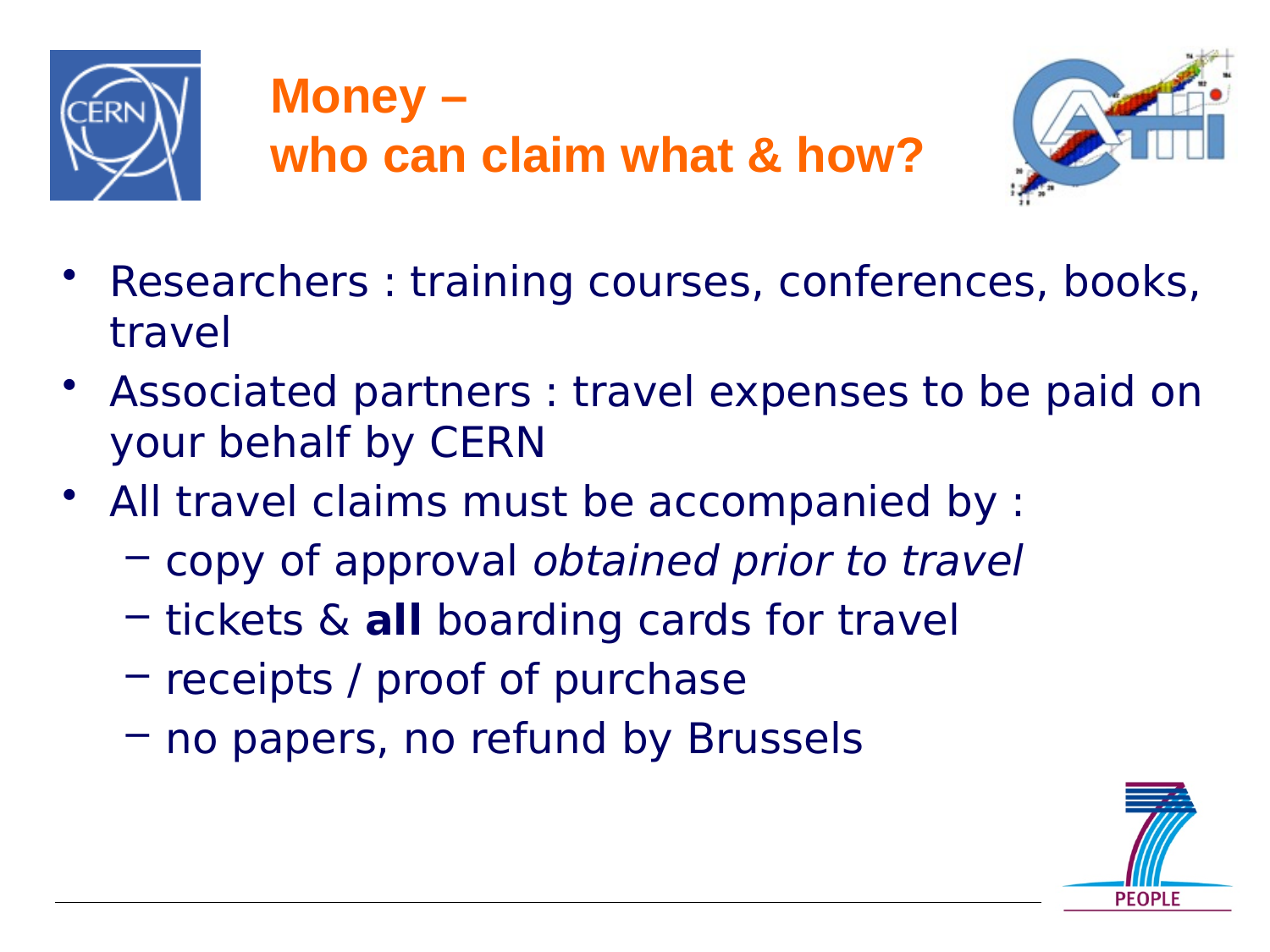

# Money – who can claim what & how?
Researchers : training courses, conferences, books, travel
Associated partners : travel expenses to be paid on your behalf by CERN
All travel claims must be accompanied by :
copy of approval obtained prior to travel
tickets & all boarding cards for travel
receipts / proof of purchase
no papers, no refund by Brussels